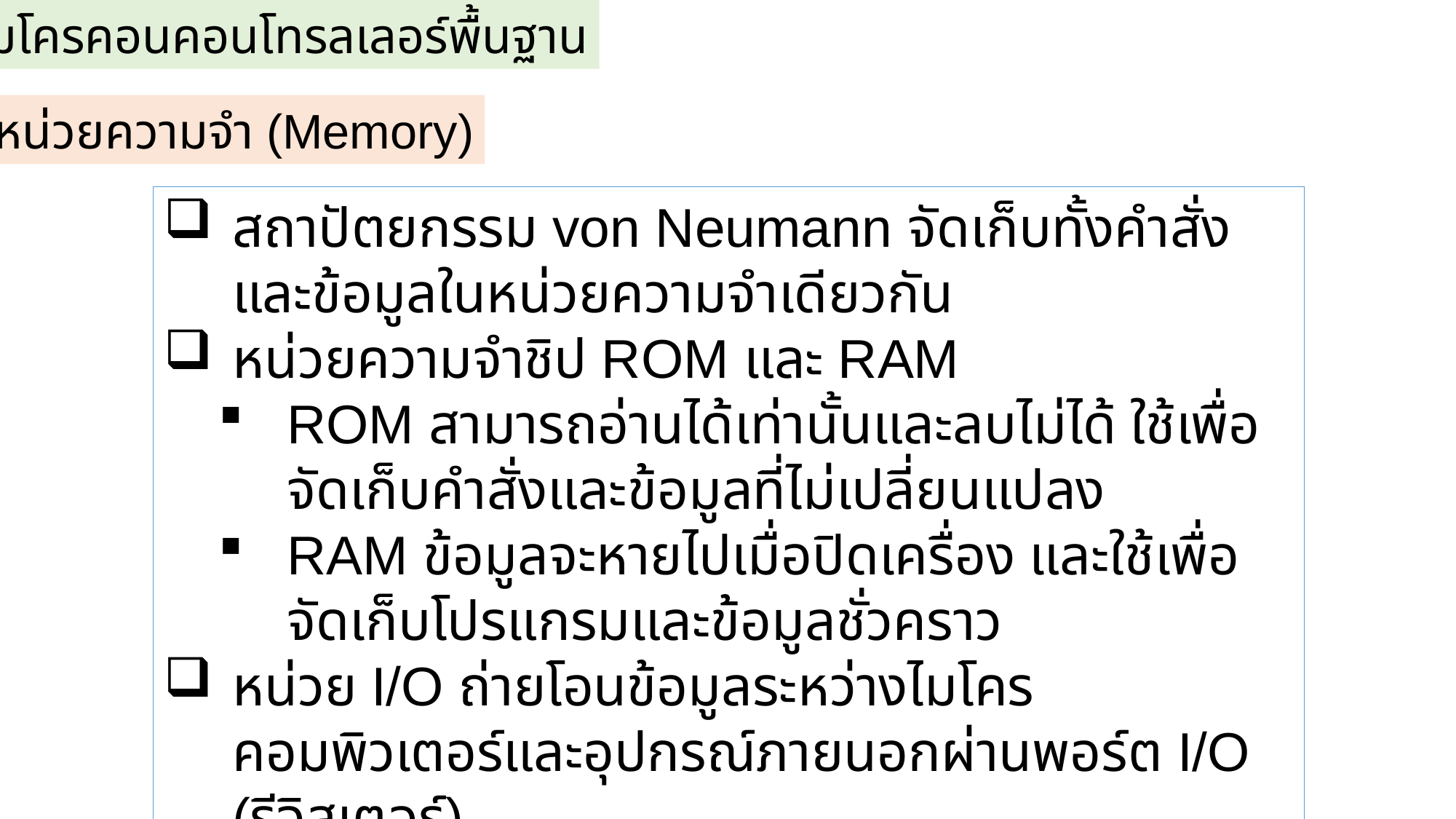

2. ไมโครคอนคอนโทรลเลอร์พื้นฐาน
หน่วยความจำ (Memory)
สถาปัตยกรรม von Neumann จัดเก็บทั้งคำสั่งและข้อมูลในหน่วยความจำเดียวกัน
หน่วยความจำชิป ROM และ RAM
ROM สามารถอ่านได้เท่านั้นและลบไม่ได้ ใช้เพื่อจัดเก็บคำสั่งและข้อมูลที่ไม่เปลี่ยนแปลง
RAM ข้อมูลจะหายไปเมื่อปิดเครื่อง และใช้เพื่อจัดเก็บโปรแกรมและข้อมูลชั่วคราว
หน่วย I/O ถ่ายโอนข้อมูลระหว่างไมโครคอมพิวเตอร์และอุปกรณ์ภายนอกผ่านพอร์ต I/O (รีจิสเตอร์)